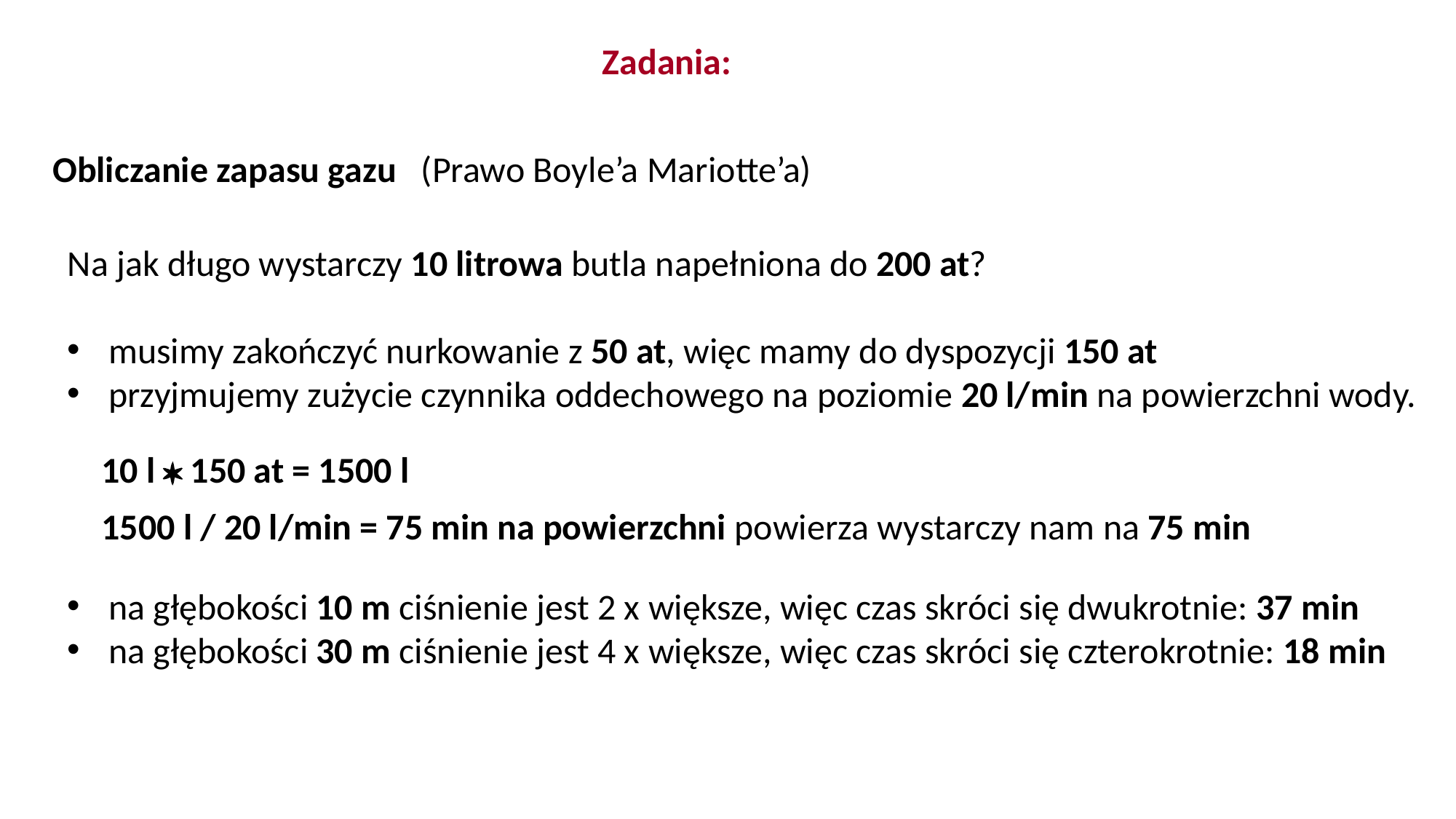

Zadania:
Obliczanie zapasu gazu   (Prawo Boyle’a Mariotte’a)
Na jak długo wystarczy 10 litrowa butla napełniona do 200 at?

musimy zakończyć nurkowanie z 50 at, więc mamy do dyspozycji 150 at
przyjmujemy zużycie czynnika oddechowego na poziomie 20 l/min na powierzchni wody.

10 l ∗ 150 at = 1500 l
1500 l / 20 l/min = 75 min na powierzchni powierza wystarczy nam na 75 min
na głębokości 10 m ciśnienie jest 2 x większe, więc czas skróci się dwukrotnie: 37 min
na głębokości 30 m ciśnienie jest 4 x większe, więc czas skróci się czterokrotnie: 18 min